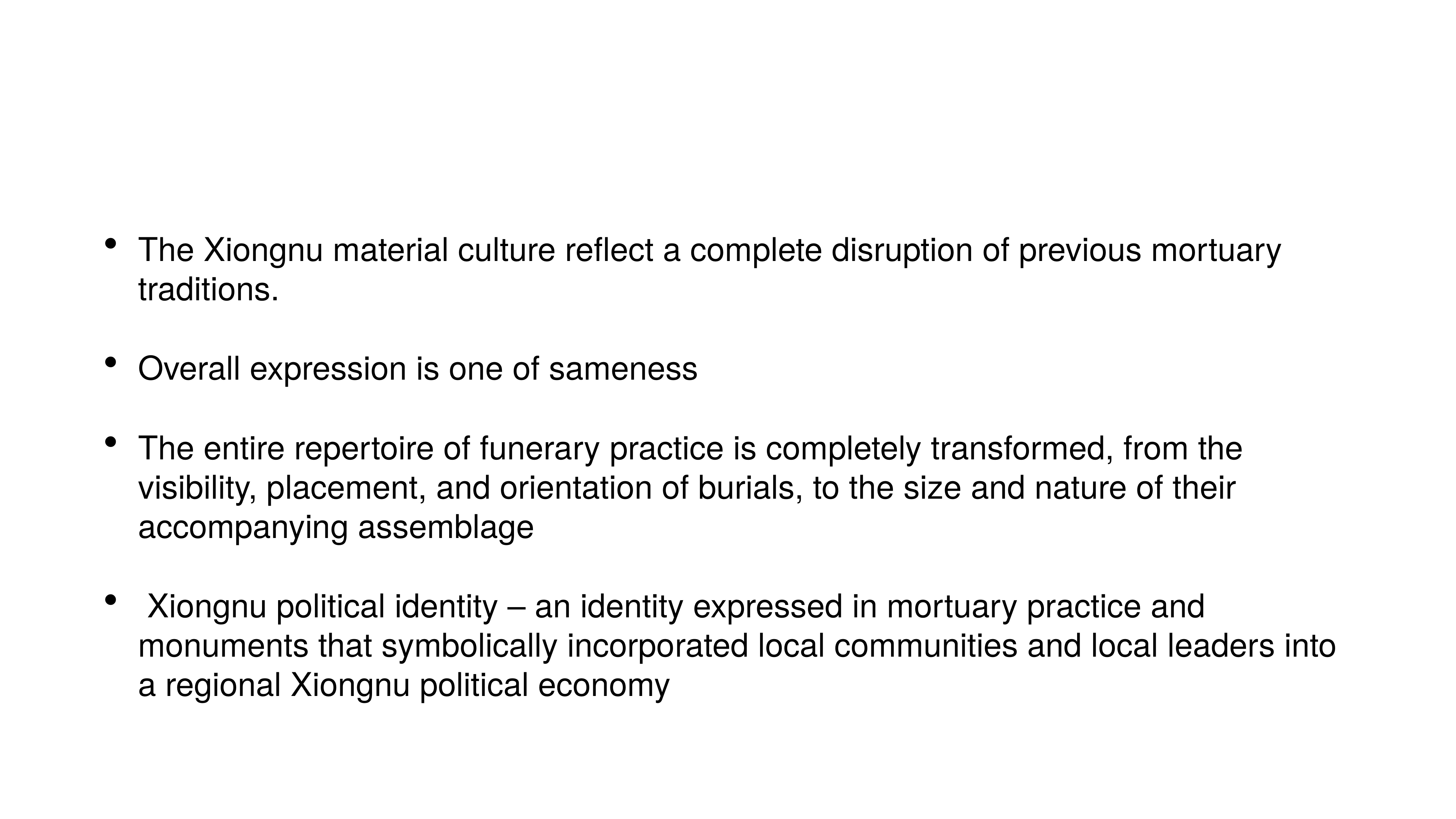

#
The Xiongnu material culture reflect a complete disruption of previous mortuary traditions.
Overall expression is one of sameness
The entire repertoire of funerary practice is completely transformed, from the visibility, placement, and orientation of burials, to the size and nature of their accompanying assemblage
 Xiongnu political identity – an identity expressed in mortuary practice and monuments that symbolically incorporated local communities and local leaders into a regional Xiongnu political economy